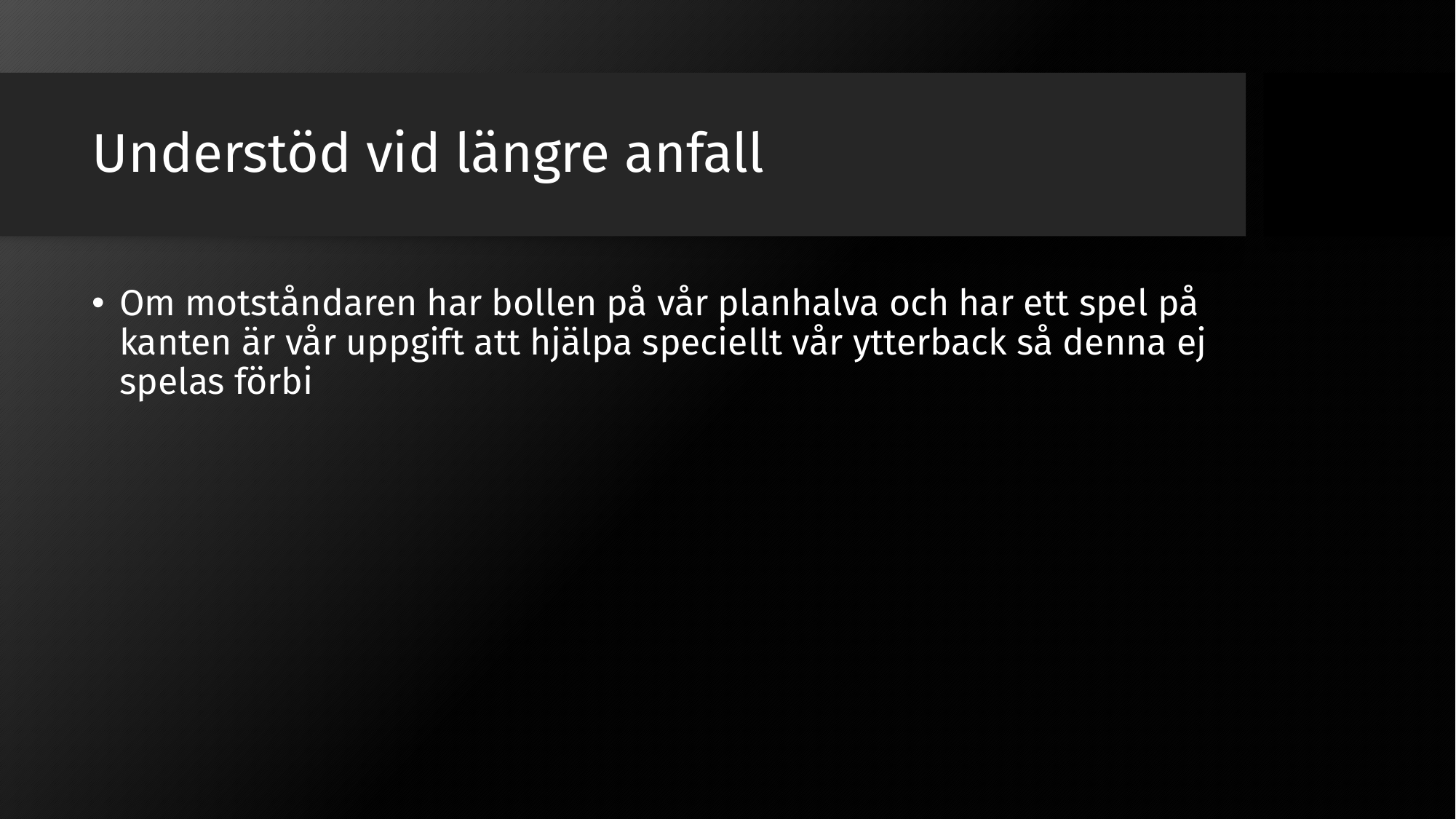

# Understöd vid längre anfall
Om motståndaren har bollen på vår planhalva och har ett spel på kanten är vår uppgift att hjälpa speciellt vår ytterback så denna ej spelas förbi